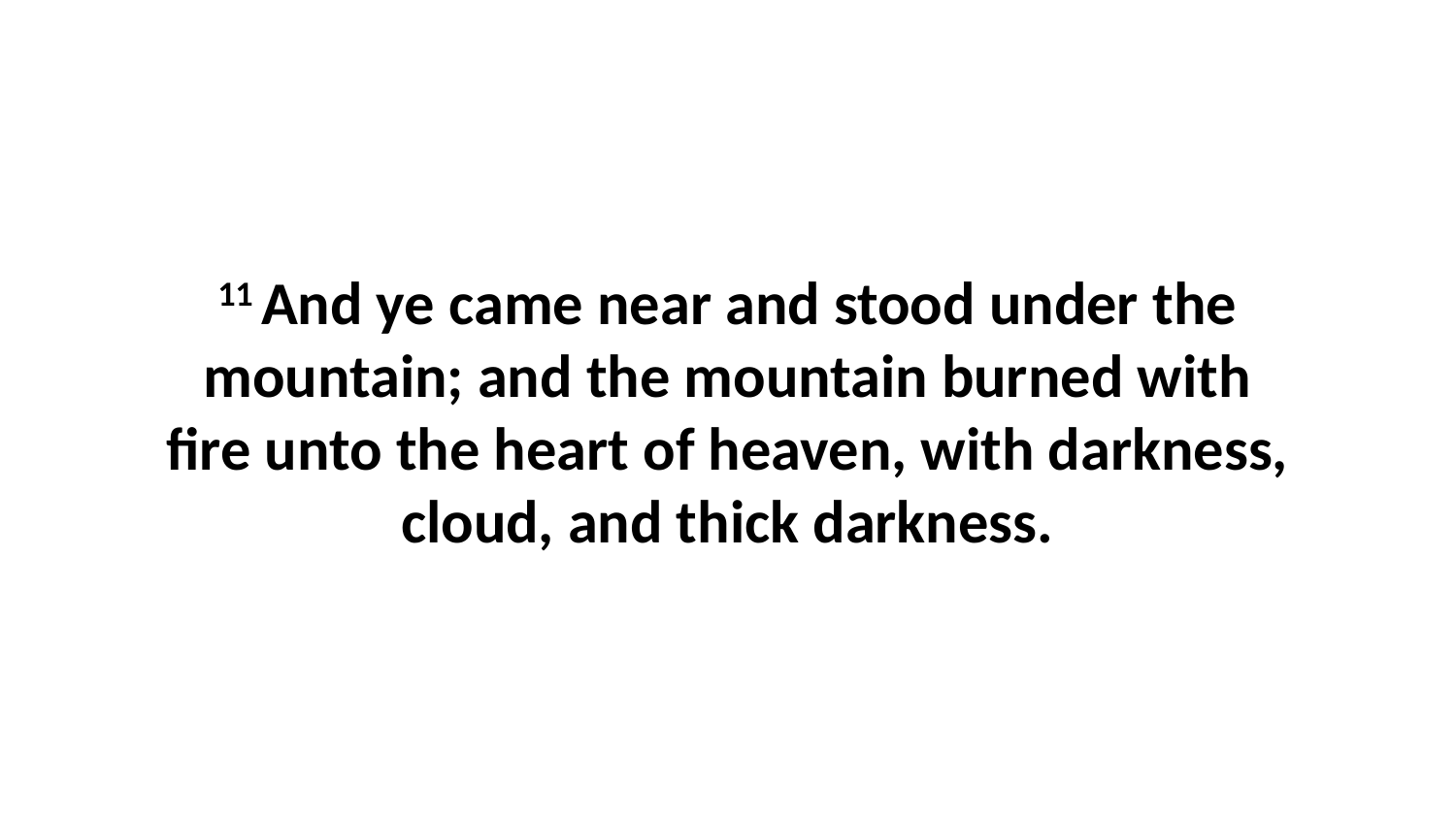

11 And ye came near and stood under the mountain; and the mountain burned with fire unto the heart of heaven, with darkness, cloud, and thick darkness.